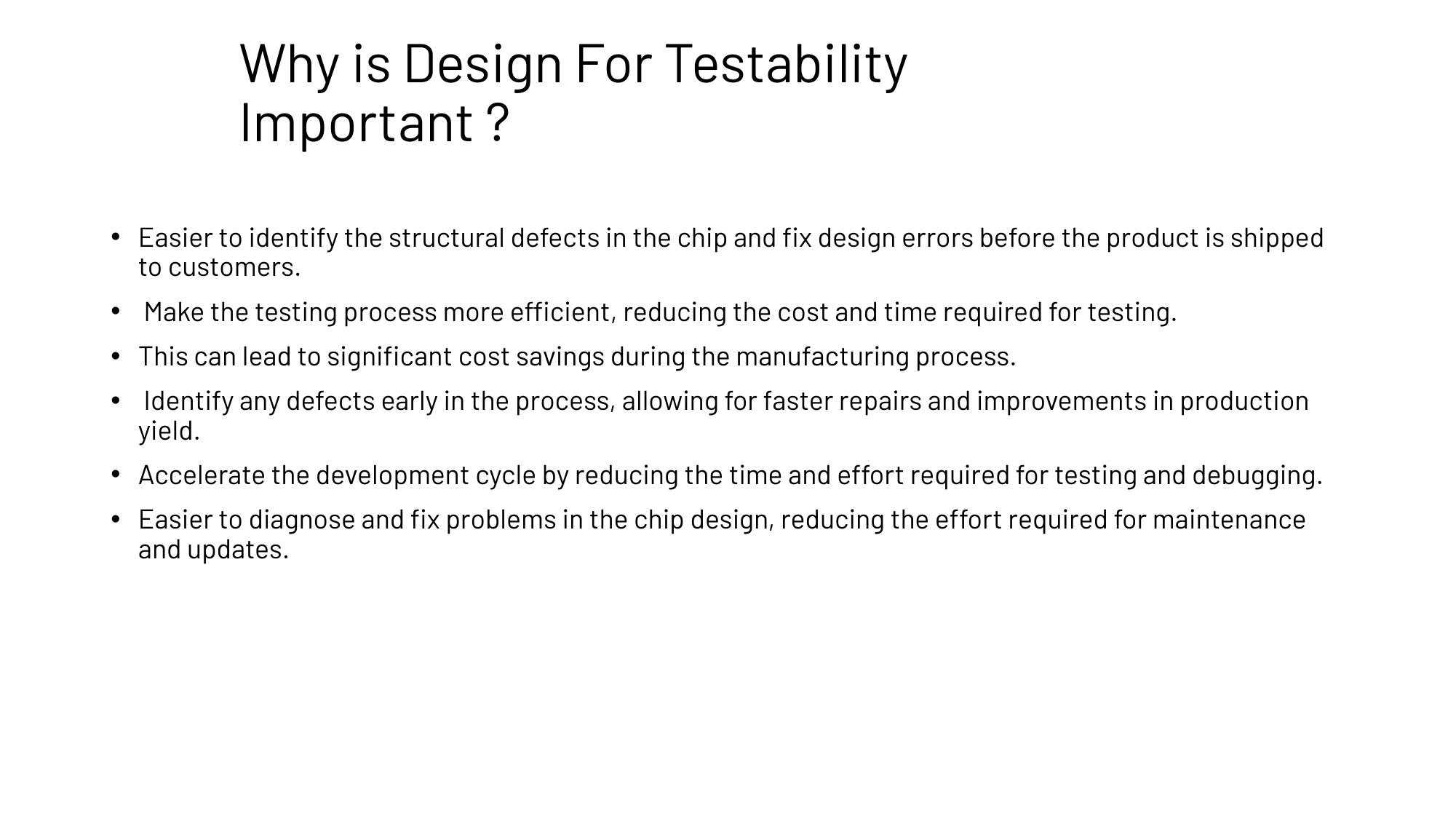

# Why is Design For Testability Important ?
Easier to identify the structural defects in the chip and fix design errors before the product is shipped to customers.
 Make the testing process more efficient, reducing the cost and time required for testing.
This can lead to significant cost savings during the manufacturing process.
 Identify any defects early in the process, allowing for faster repairs and improvements in production yield.
Accelerate the development cycle by reducing the time and effort required for testing and debugging.
Easier to diagnose and fix problems in the chip design, reducing the effort required for maintenance and updates.